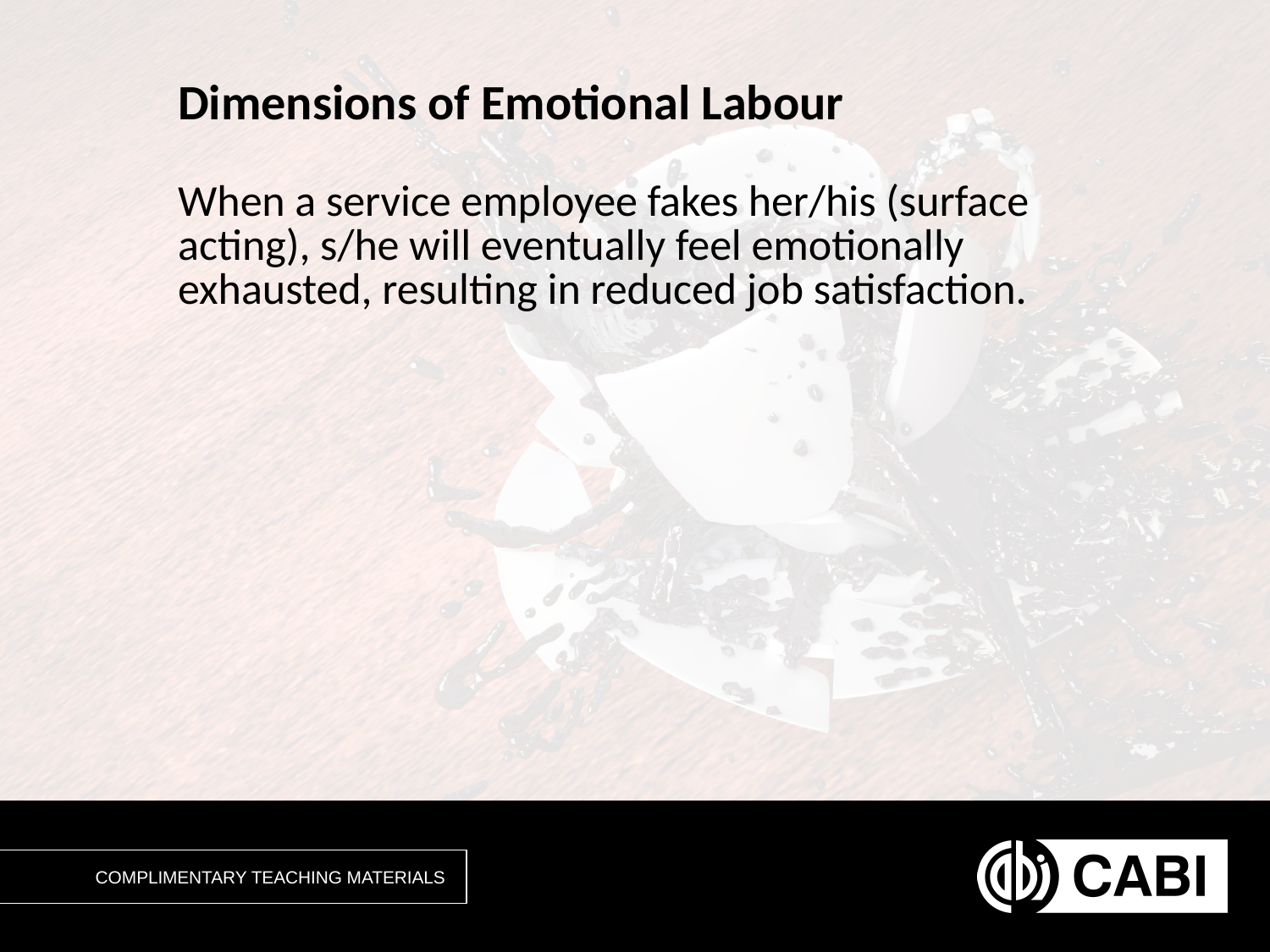

# Dimensions of Emotional Labour
When a service employee fakes her/his (surface acting), s/he will eventually feel emotionally exhausted, resulting in reduced job satisfaction.